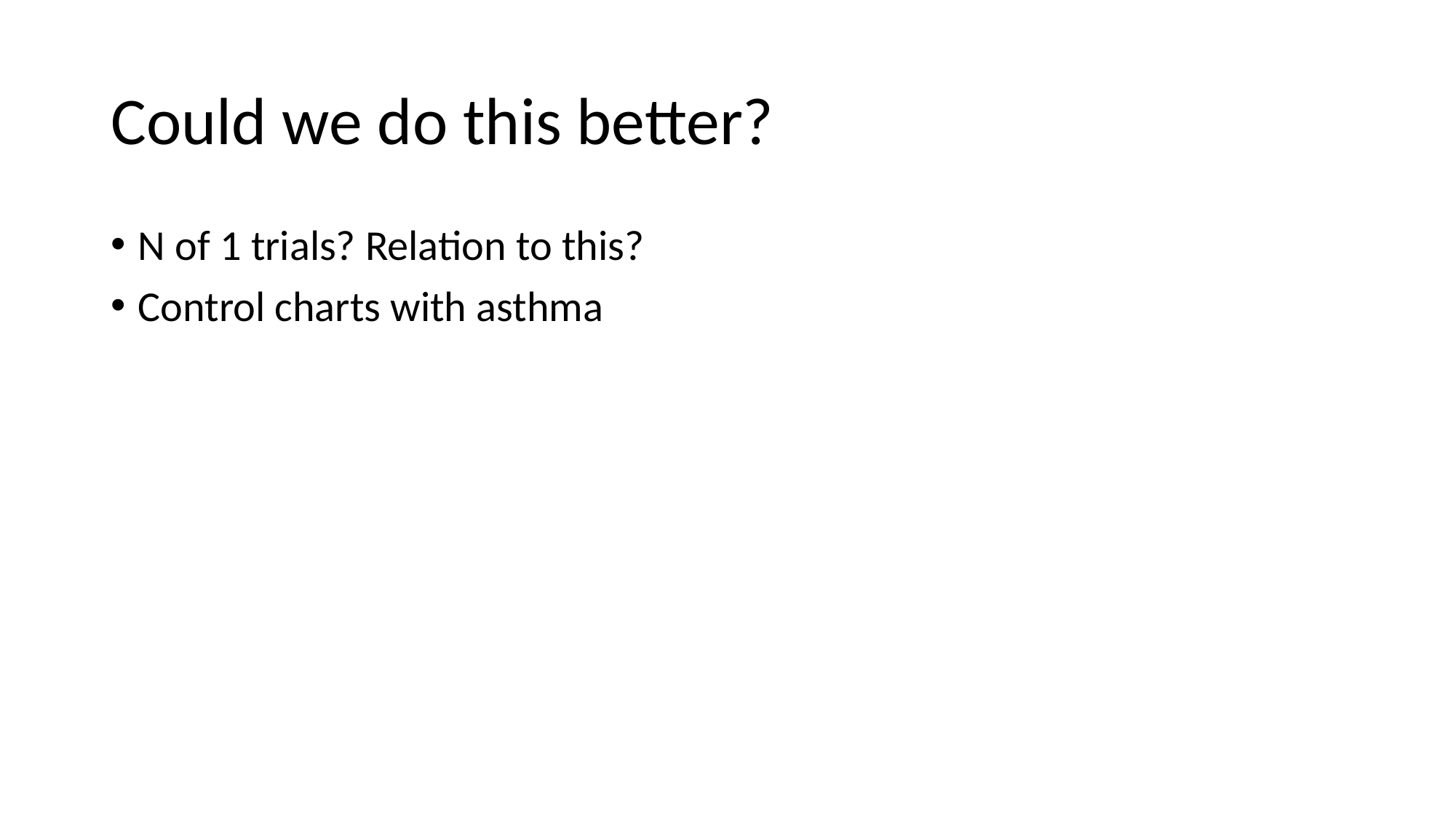

# Could we do this better?
N of 1 trials? Relation to this?
Control charts with asthma